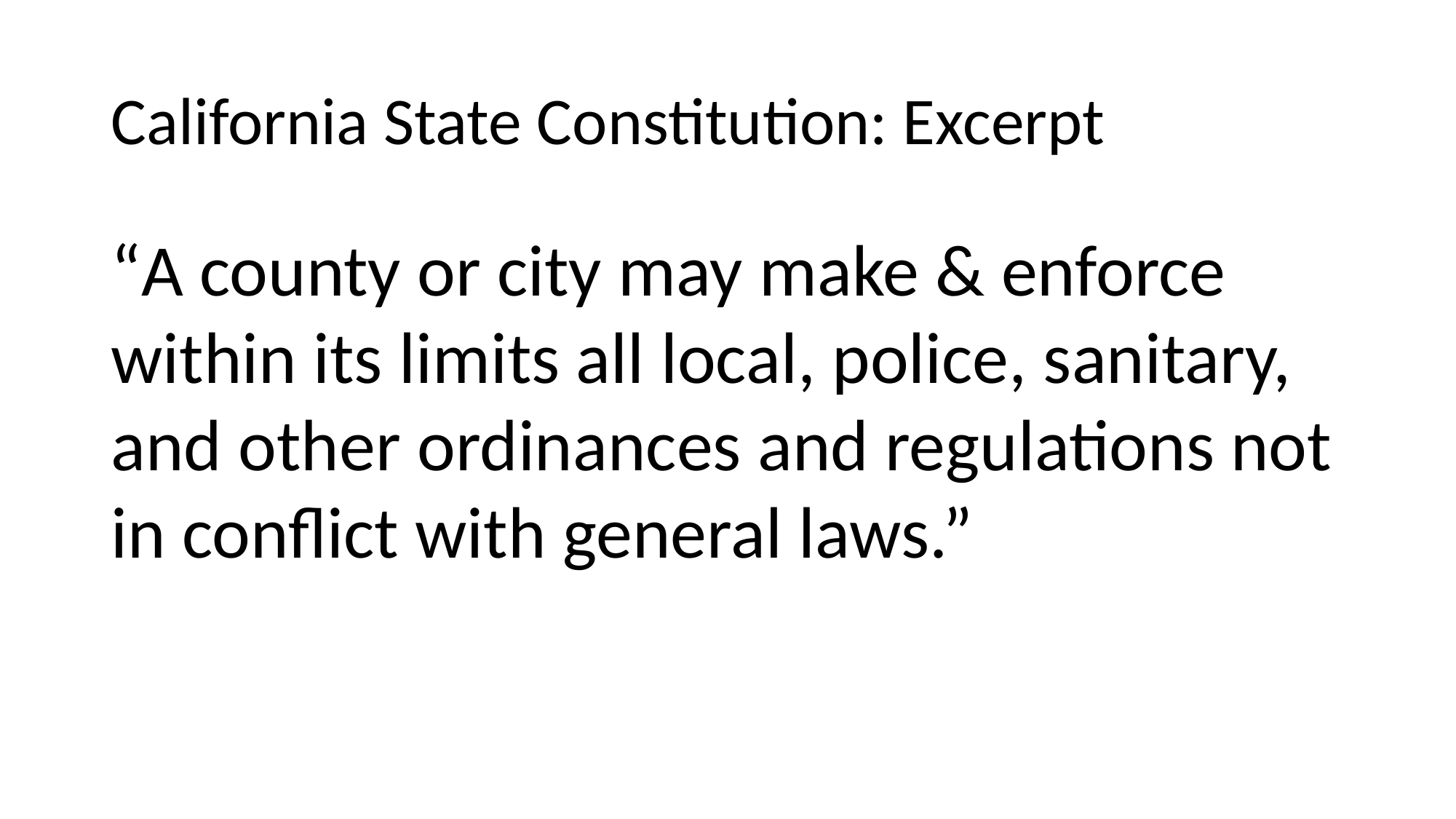

# California State Constitution: Excerpt
“A county or city may make & enforce within its limits all local, police, sanitary, and other ordinances and regulations not in conflict with general laws.”